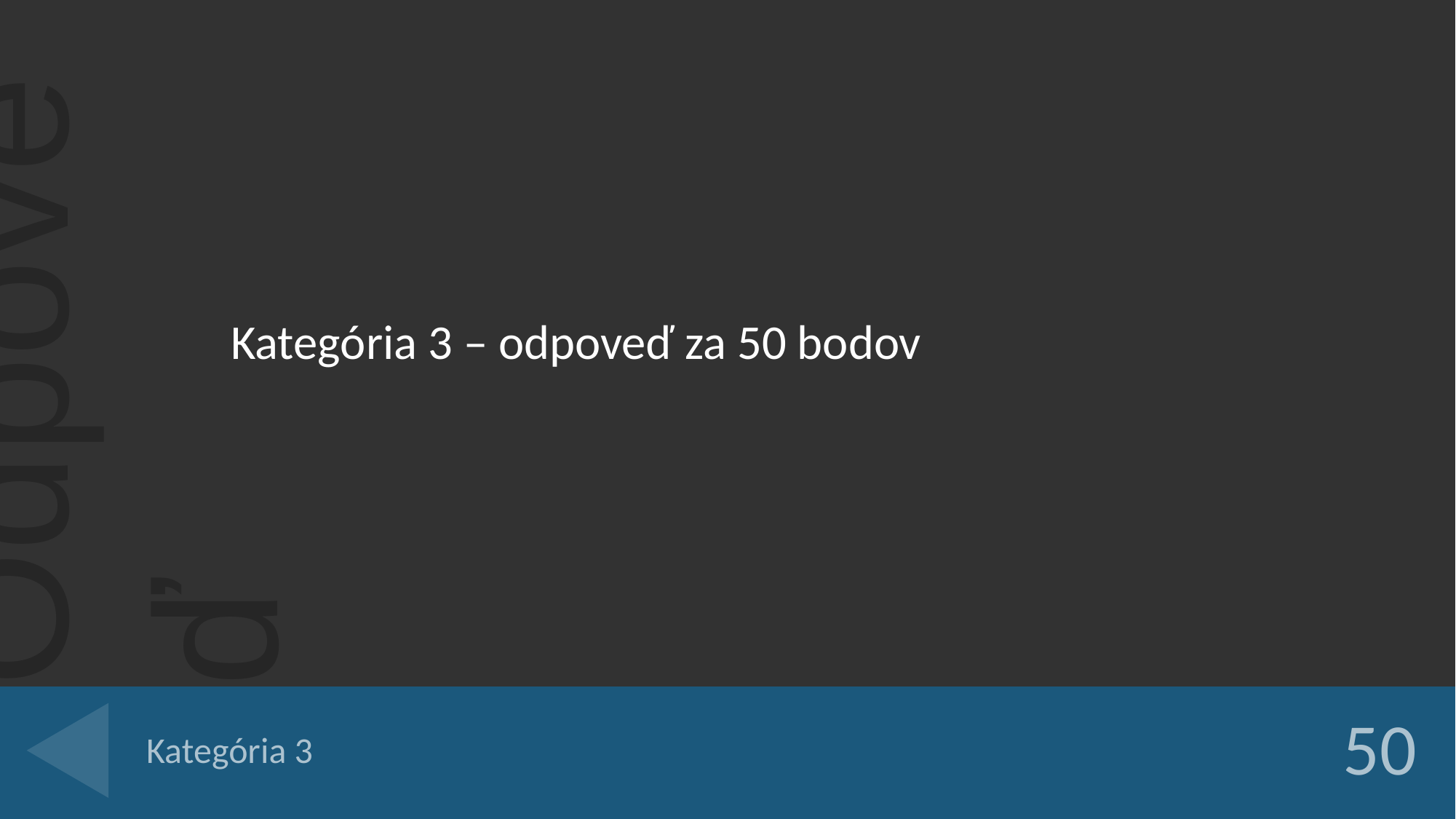

Kategória 3 – odpoveď za 50 bodov
# Kategória 3
50